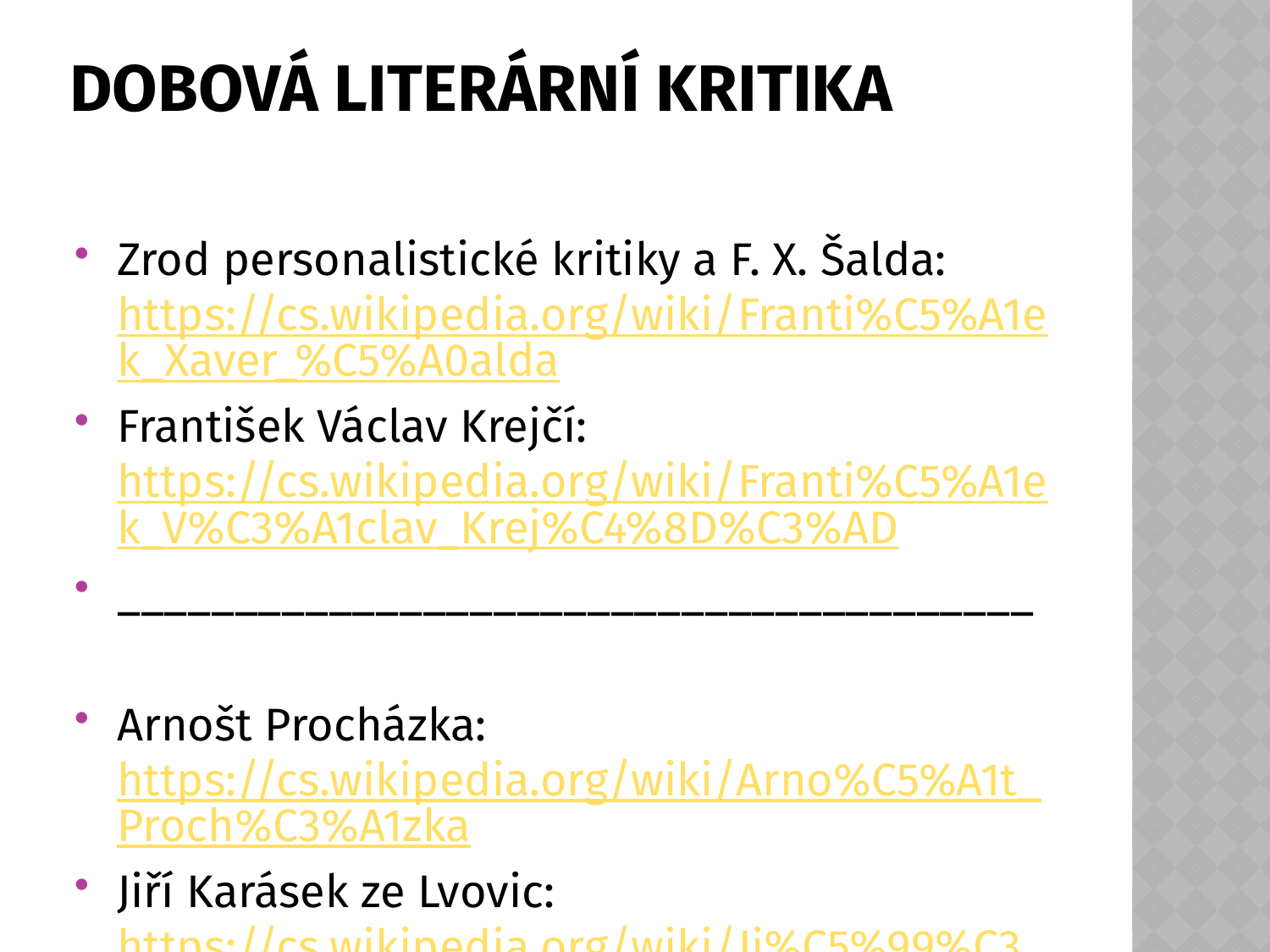

# Dobová literární kritika
Zrod personalistické kritiky a F. X. Šalda: https://cs.wikipedia.org/wiki/Franti%C5%A1ek_Xaver_%C5%A0alda
František Václav Krejčí: https://cs.wikipedia.org/wiki/Franti%C5%A1ek_V%C3%A1clav_Krej%C4%8D%C3%AD
_______________________________________

Arnošt Procházka: https://cs.wikipedia.org/wiki/Arno%C5%A1t_Proch%C3%A1zka
Jiří Karásek ze Lvovic: https://cs.wikipedia.org/wiki/Ji%C5%99%C3%AD_Kar%C3%A1sek_ze_Lvovic